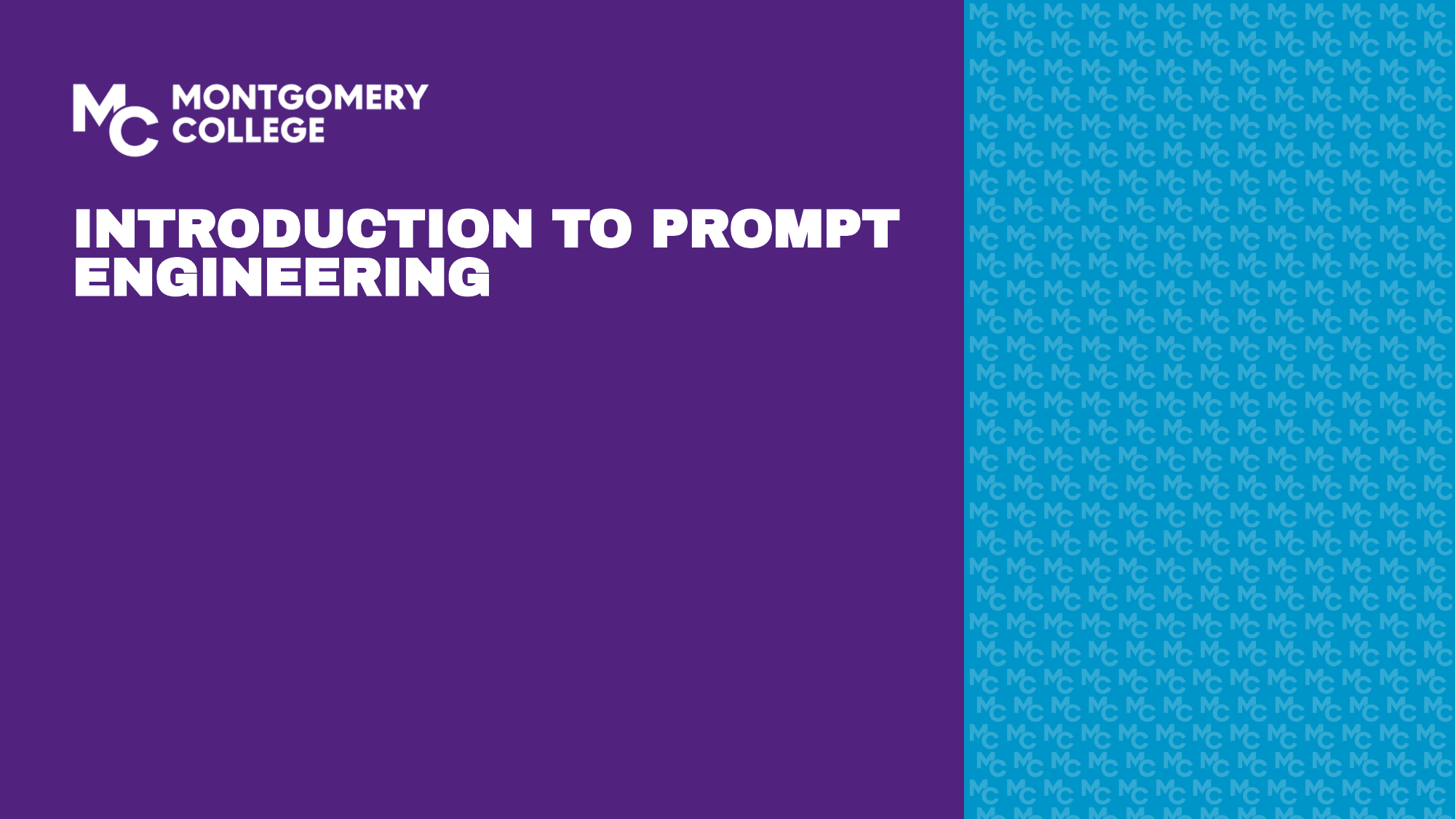

# Introduction to Prompt Engineering
46
March 23, 2026